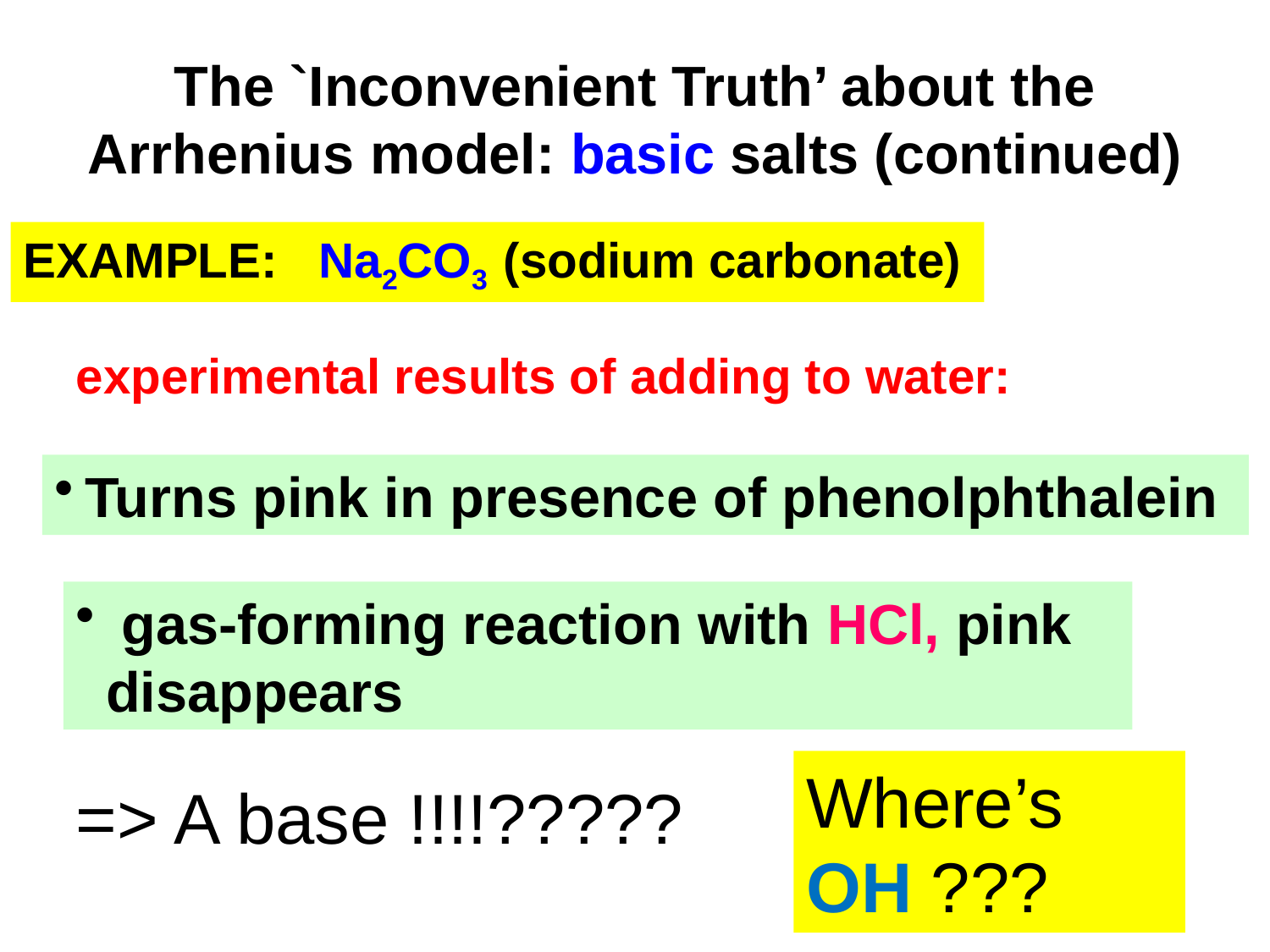

# The `Inconvenient Truth’ about the Arrhenius model: basic salts (continued)
EXAMPLE:   Na2CO3  (sodium carbonate)
experimental results of adding to water:
Turns pink in presence of phenolphthalein
 gas-forming reaction with HCl, pink disappears
Where’s OH ???
=> A base !!!!?????